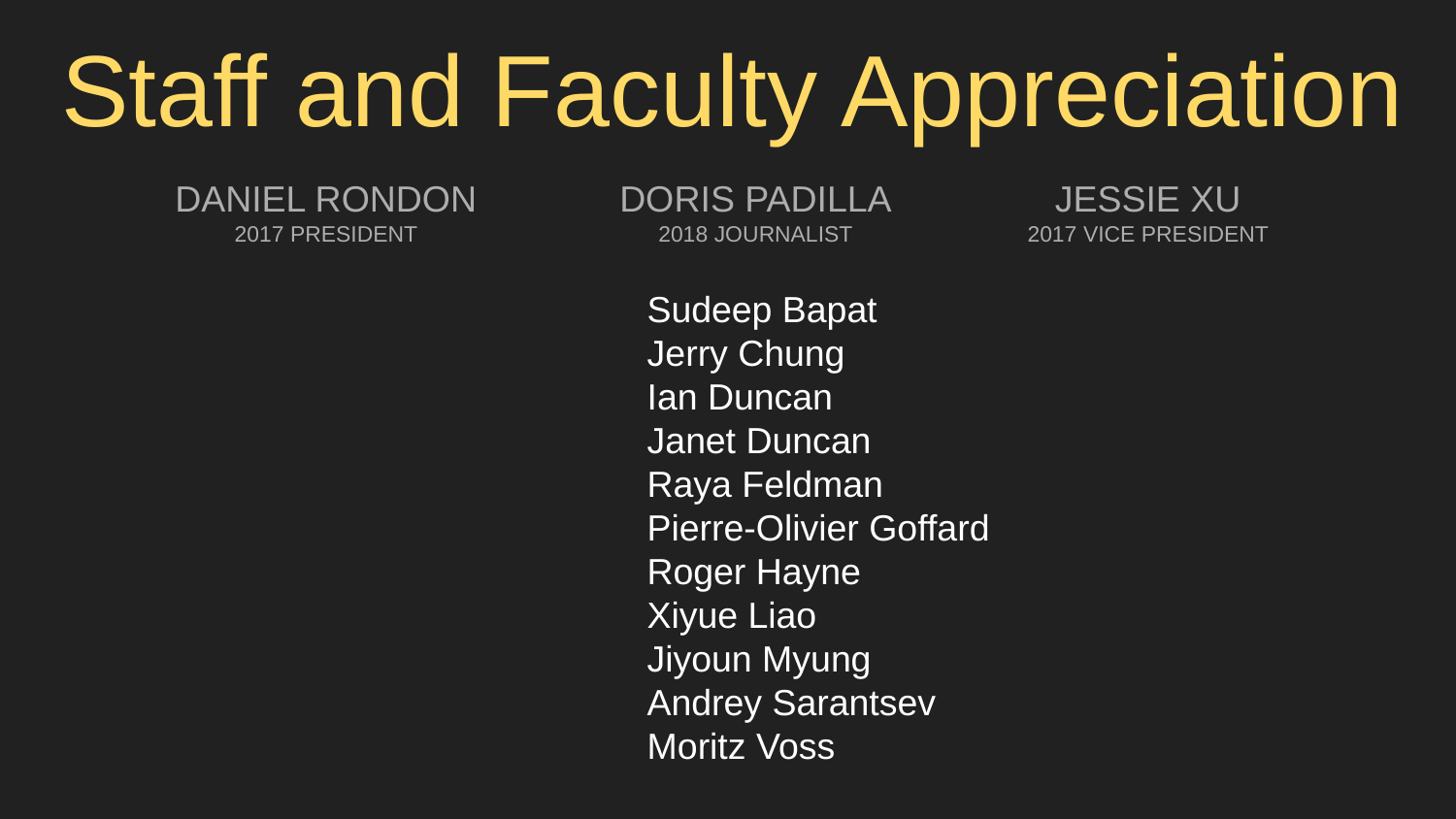

# Staff and Faculty Appreciation
DANIEL RONDON
2017 PRESIDENT
DORIS PADILLA
2018 JOURNALIST
JESSIE XU
2017 VICE PRESIDENT

Sudeep Bapat
Jerry Chung
Ian Duncan
Janet Duncan
Raya Feldman
Pierre-Olivier Goffard
Roger Hayne
Xiyue Liao
Jiyoun Myung
Andrey Sarantsev
Moritz Voss